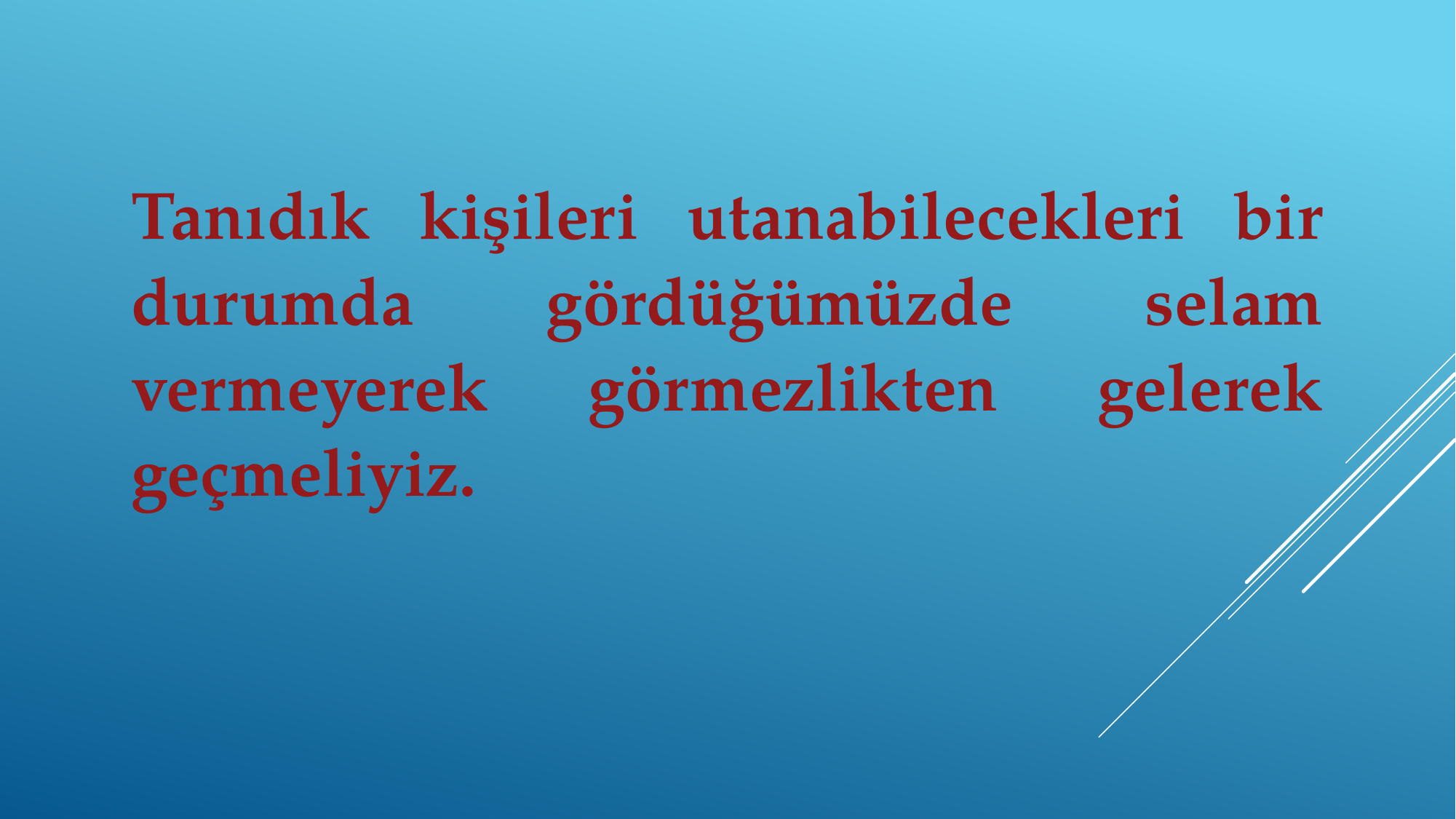

Tanıdık kişileri utanabilecekleri bir durumda gördüğümüzde selam vermeyerek görmezlikten gelerek geçmeliyiz.